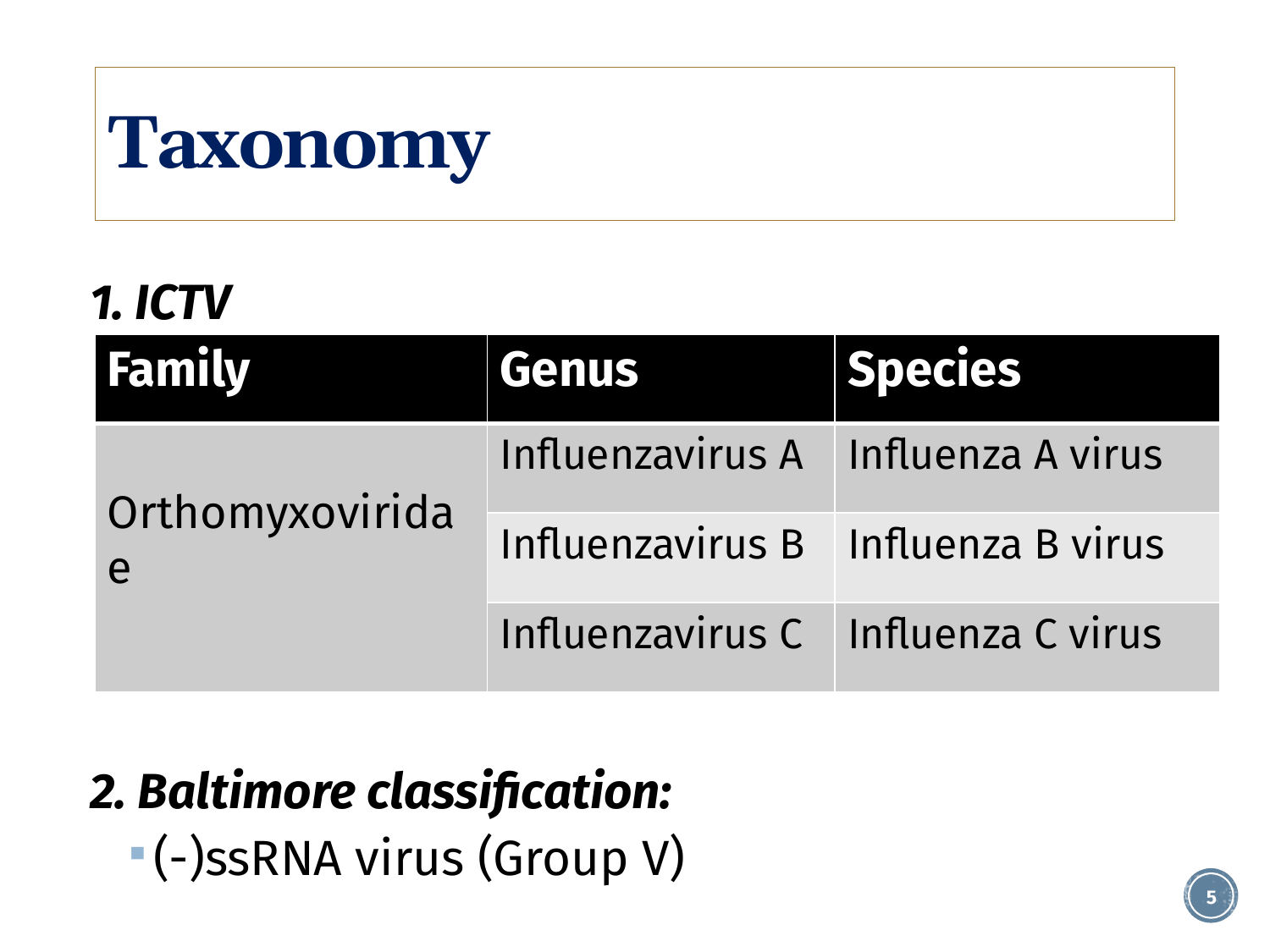

# Taxonomy
1. ICTV
| Family | Genus | Species |
| --- | --- | --- |
| Orthomyxoviridae | Influenzavirus A | Influenza A virus |
|  | Influenzavirus B | Influenza B virus |
|  | Influenzavirus C | Influenza C virus |
2. Baltimore classification:
(-)ssRNA virus (Group V)
5